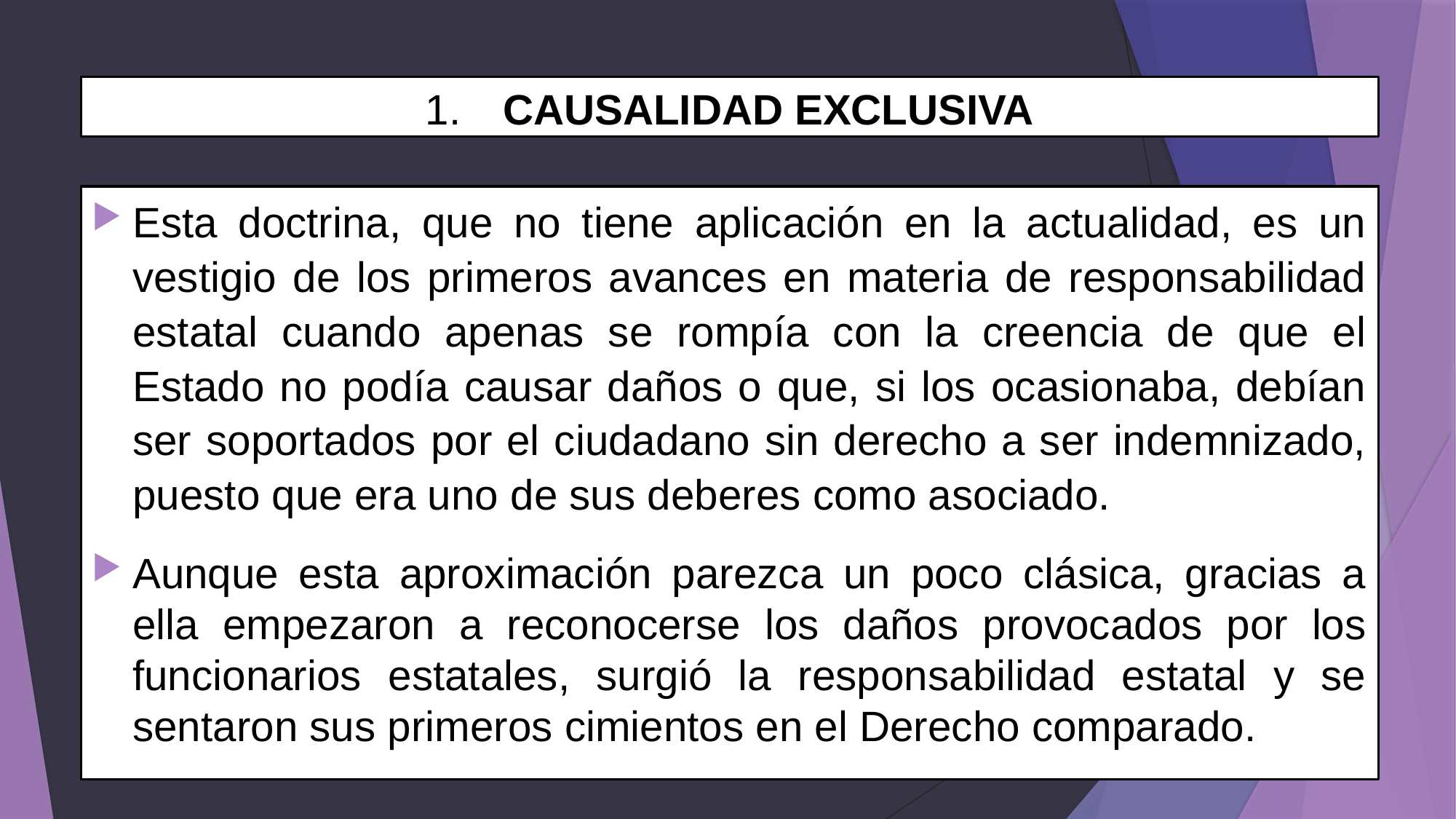

# 1. CAUSALIDAD EXCLUSIVA
Esta doctrina, que no tiene aplicación en la actualidad, es un vestigio de los primeros avances en materia de responsabilidad estatal cuando apenas se rompía con la creencia de que el Estado no podía causar daños o que, si los ocasionaba, debían ser soportados por el ciudadano sin derecho a ser indemnizado, puesto que era uno de sus deberes como asociado.
Aunque esta aproximación parezca un poco clásica, gracias a ella empezaron a reconocerse los daños provocados por los funcionarios estatales, surgió la responsabilidad estatal y se sentaron sus primeros cimientos en el Derecho comparado.